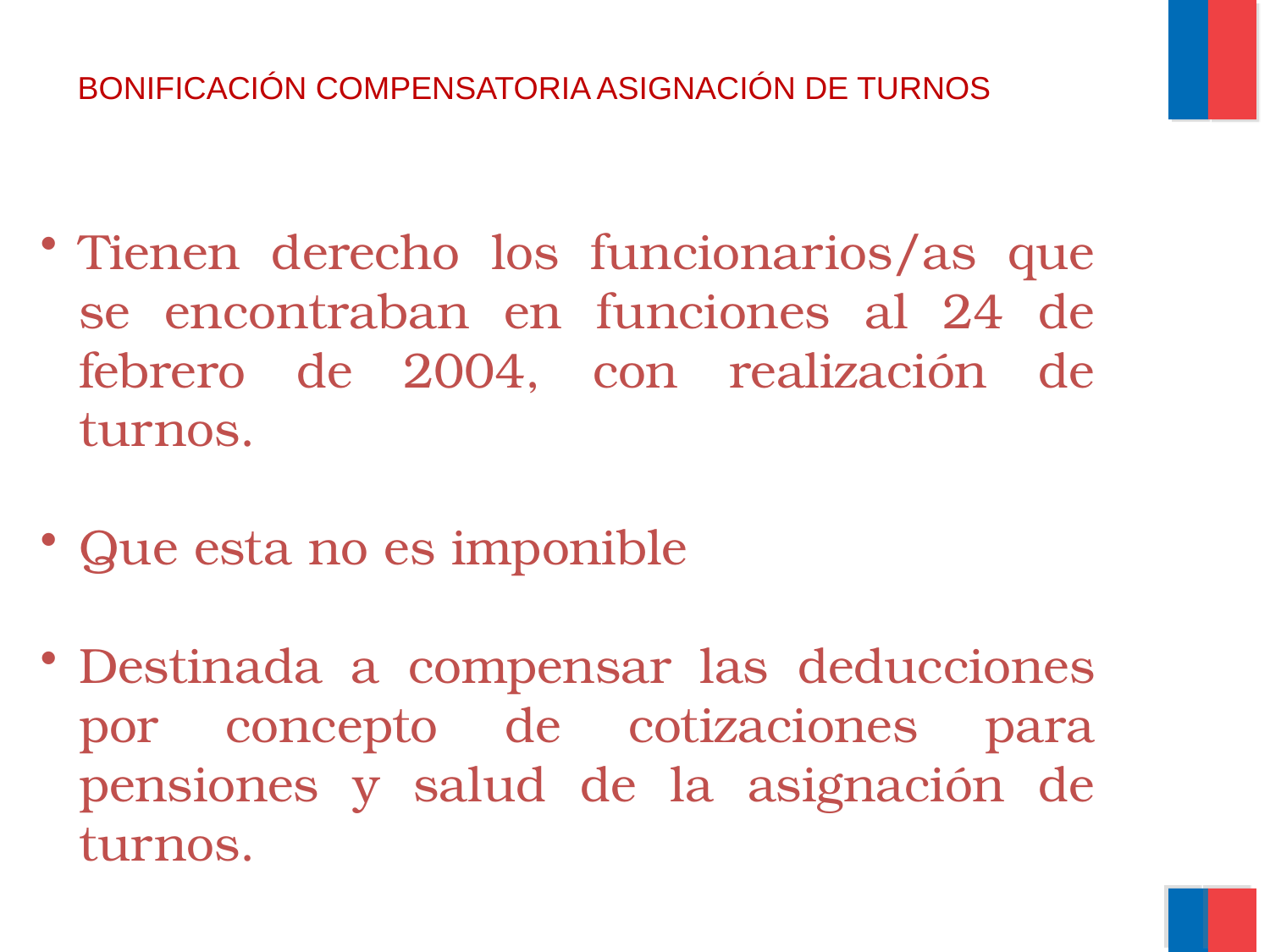

BONIFICACIÓN COMPENSATORIA ASIGNACIÓN DE TURNOS

Tienen derecho los funcionarios/as que se encontraban en funciones al 24 de febrero de 2004, con realización de turnos.

Que esta no es imponible

Destinada a compensar las deducciones por concepto de cotizaciones para pensiones y salud de la asignación de turnos.